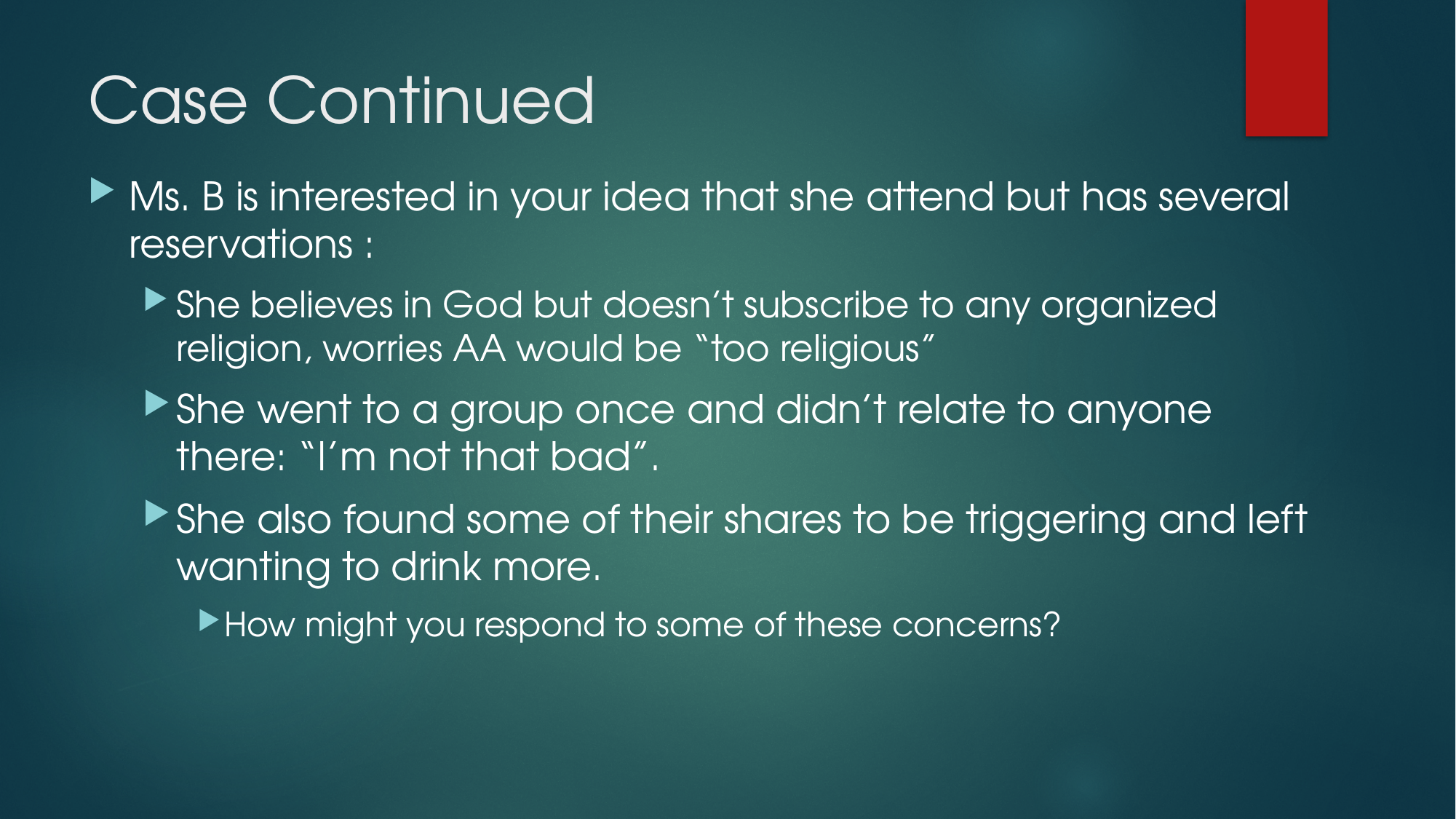

# Case Continued
Ms. B is interested in your idea that she attend but has several reservations :
She believes in God but doesn’t subscribe to any organized religion, worries AA would be “too religious”
She went to a group once and didn’t relate to anyone there: “I’m not that bad”.
She also found some of their shares to be triggering and left wanting to drink more.
How might you respond to some of these concerns?